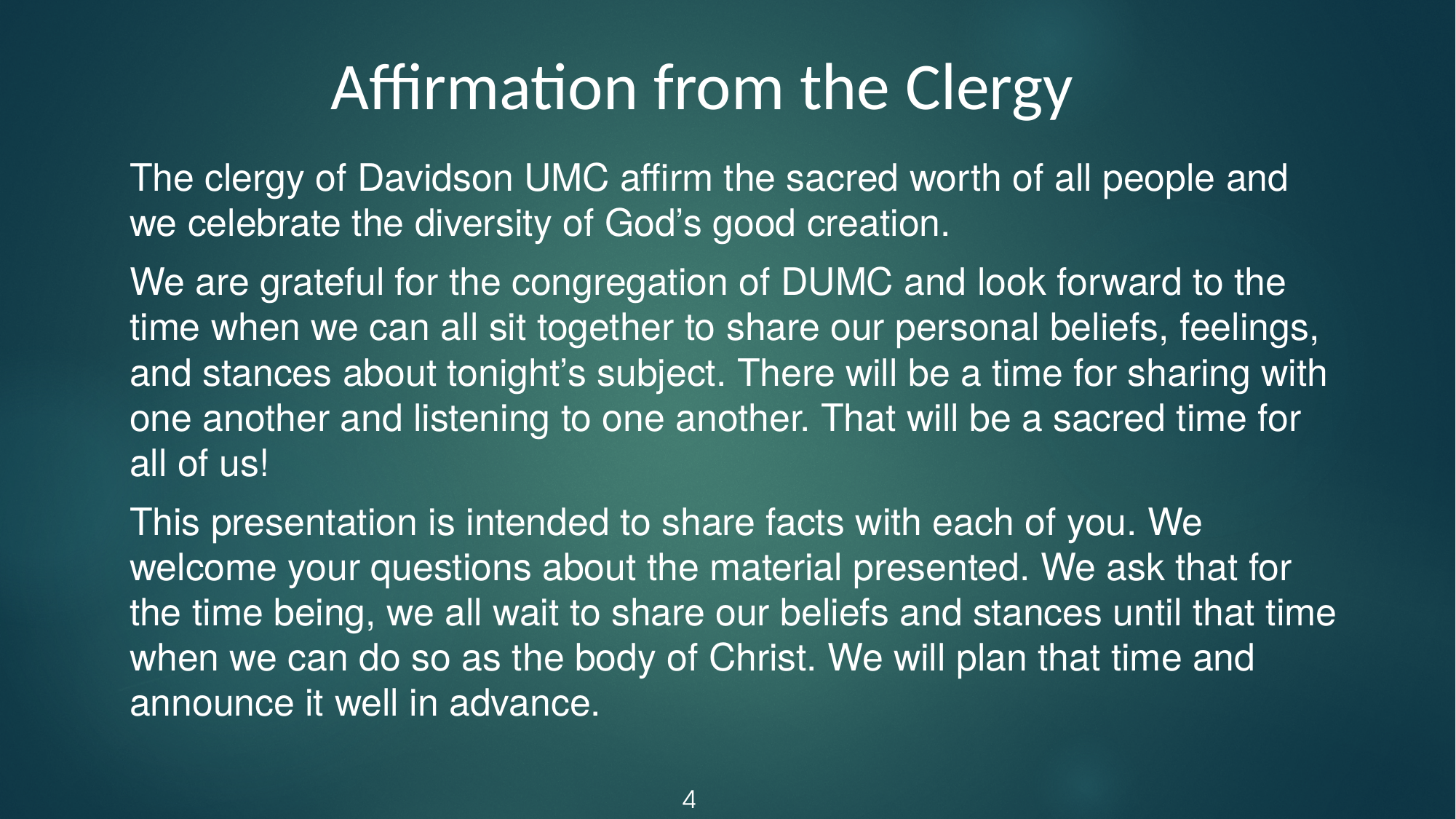

Affirmation from the Clergy

The clergy of Davidson UMC affirm the sacred worth of all people and we celebrate the diversity of God’s good creation.
We are grateful for the congregation of DUMC and look forward to the time when we can all sit together to share our personal beliefs, feelings, and stances about tonight’s subject. There will be a time for sharing with one another and listening to one another. That will be a sacred time for all of us!
This presentation is intended to share facts with each of you. We welcome your questions about the material presented. We ask that for the time being, we all wait to share our beliefs and stances until that time when we can do so as the body of Christ. We will plan that time and announce it well in advance.

4